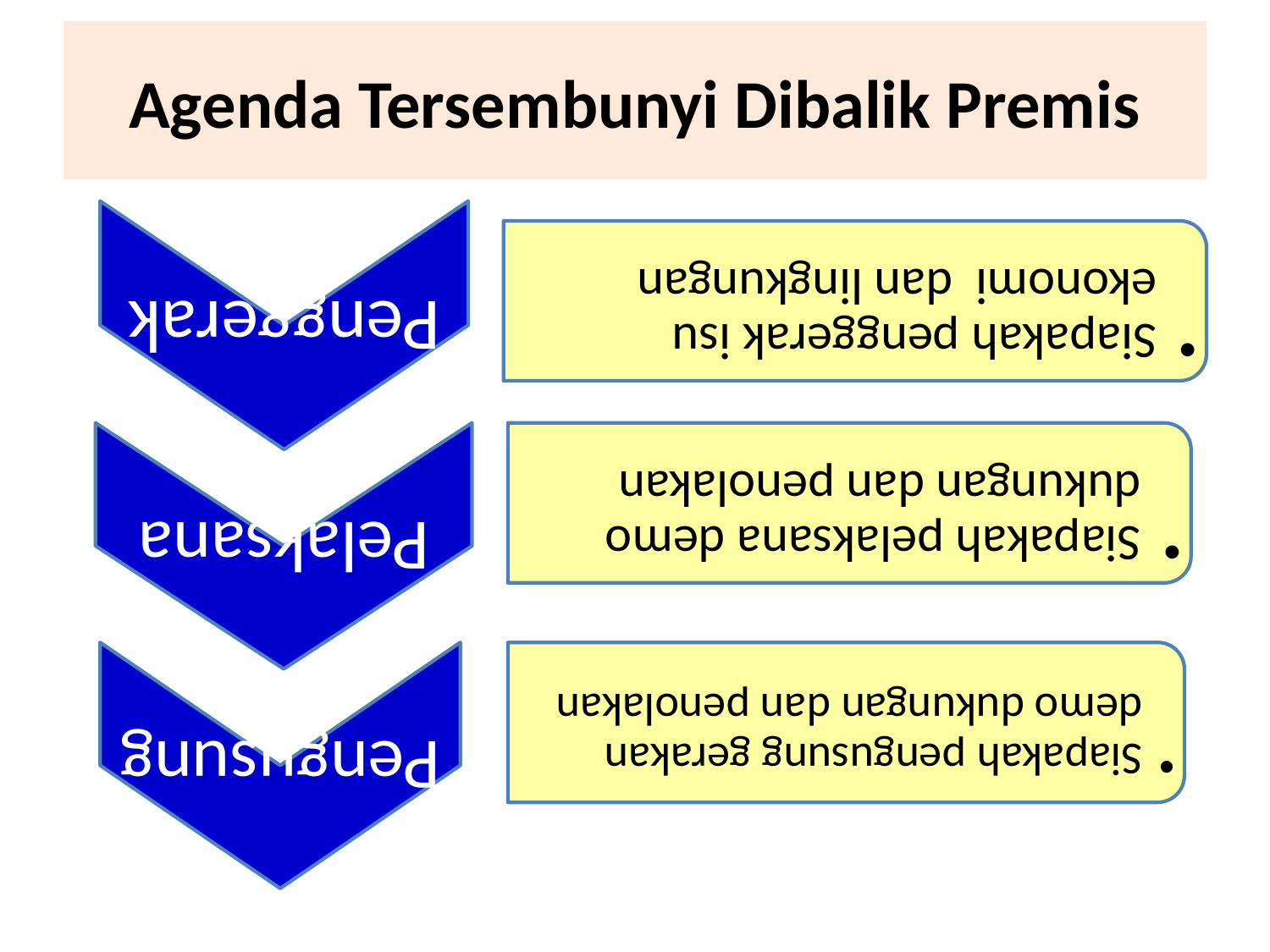

# Agenda Tersembunyi Dibalik Premis
Penggerak
Siapakah penggerak isu ekonomi  dan lingkungan
Pelaksana
Siapakah pelaksana demo dukungan dan penolakan
Pengusung
Siapakah pengusung gerakan  demo dukungan dan penolakan